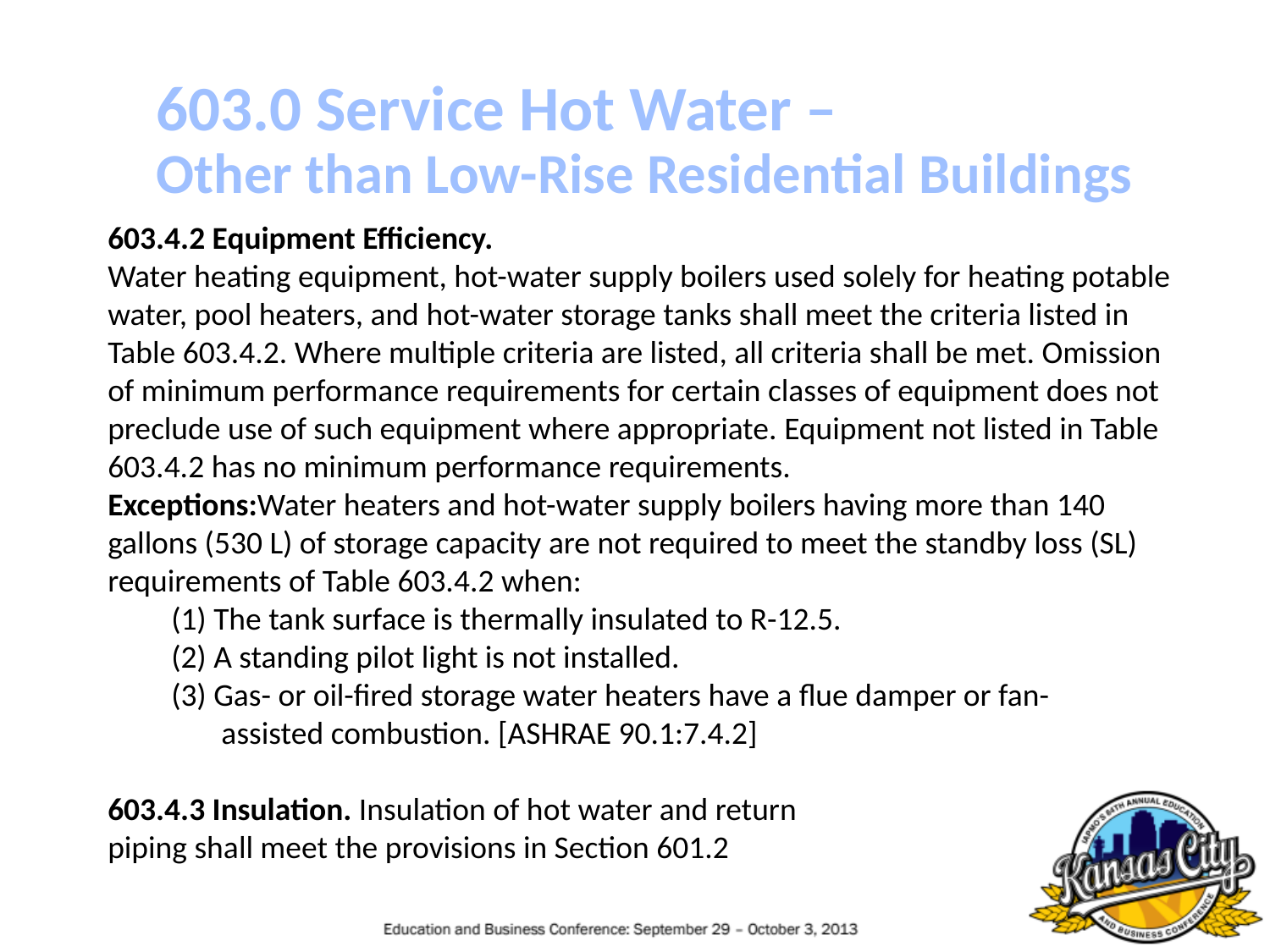

603.0 Service Hot Water –
Other than Low-Rise Residential Buildings
603.4.2 Equipment Efficiency.
Water heating equipment, hot-water supply boilers used solely for heating potable water, pool heaters, and hot-water storage tanks shall meet the criteria listed in Table 603.4.2. Where multiple criteria are listed, all criteria shall be met. Omission of minimum performance requirements for certain classes of equipment does not preclude use of such equipment where appropriate. Equipment not listed in Table 603.4.2 has no minimum performance requirements.
Exceptions:Water heaters and hot-water supply boilers having more than 140 gallons (530 L) of storage capacity are not required to meet the standby loss (SL) requirements of Table 603.4.2 when:
(1) The tank surface is thermally insulated to R-12.5.
(2) A standing pilot light is not installed.
(3) Gas- or oil-fired storage water heaters have a flue damper or fan-
       assisted combustion. [ASHRAE 90.1:7.4.2]

603.4.3 Insulation. Insulation of hot water and return
piping shall meet the provisions in Section 601.2